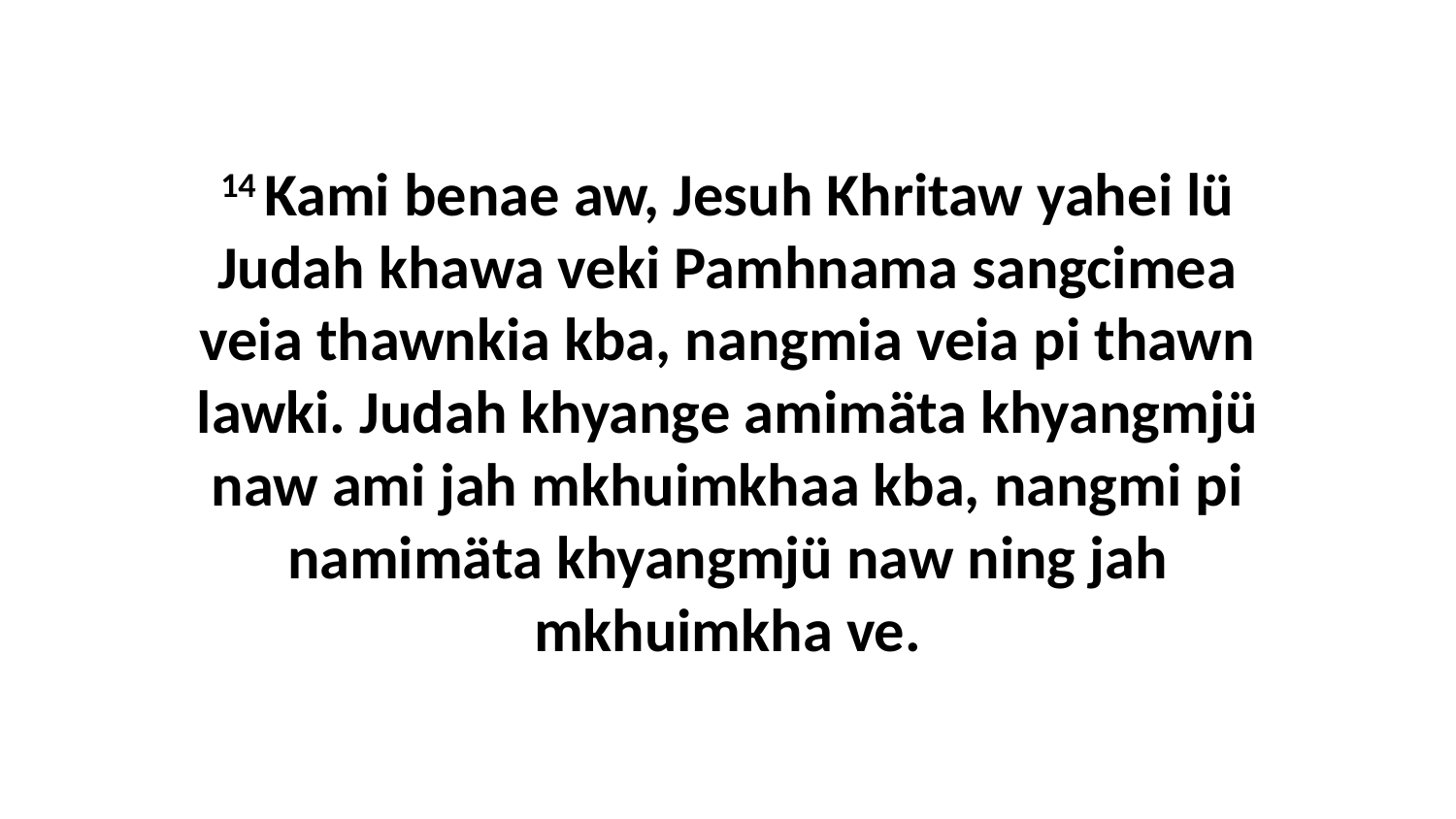

14 Kami benae aw, Jesuh Khritaw yahei lü Judah khawa veki Pamhnama sangcimea veia thawnkia kba, nangmia veia pi thawn lawki. Judah khyange amimäta khyangmjü naw ami jah mkhuimkhaa kba, nangmi pi namimäta khyangmjü naw ning jah mkhuimkha ve.